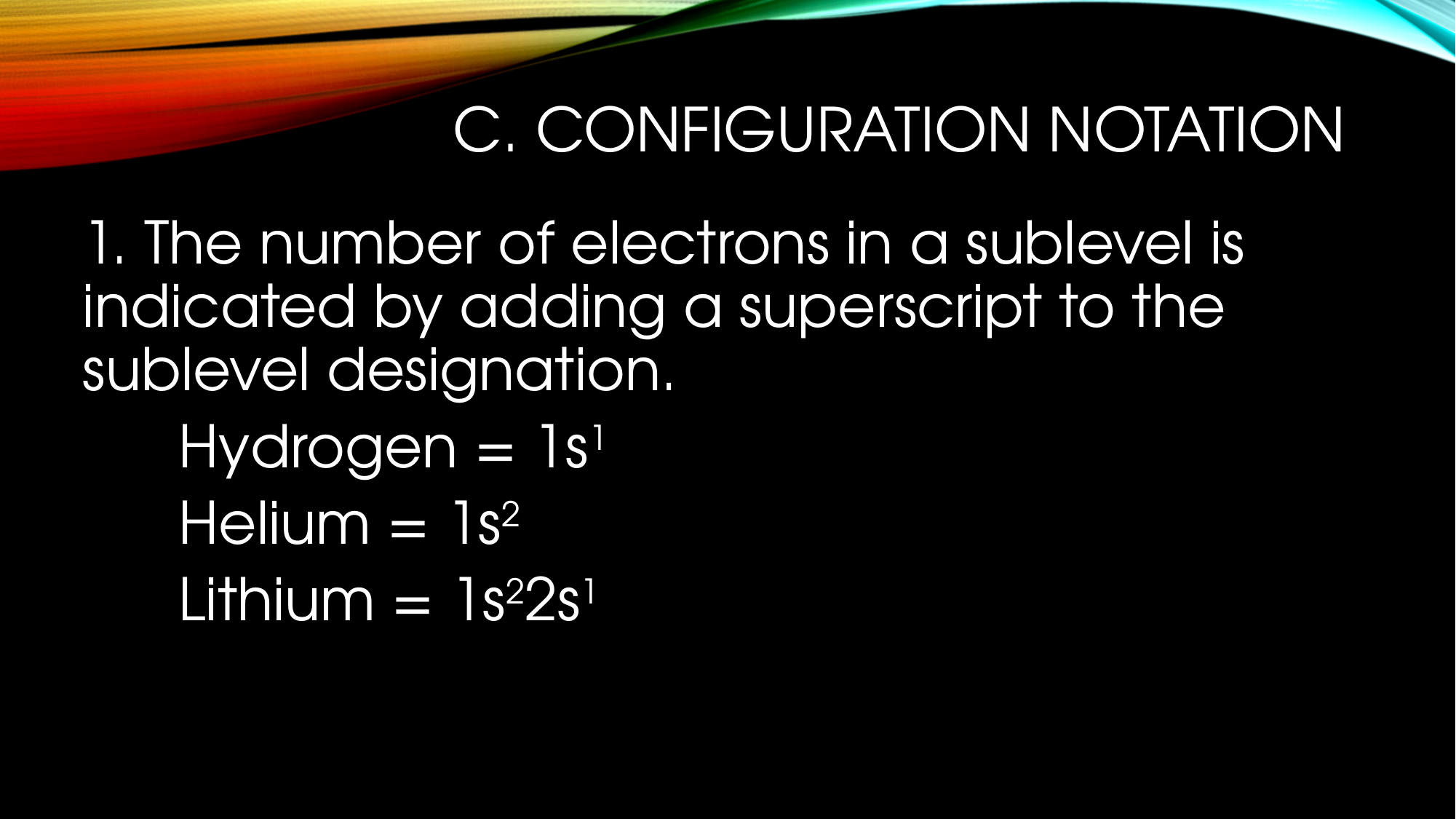

# C. Configuration Notation
1. The number of electrons in a sublevel is indicated by adding a superscript to the sublevel designation.
		Hydrogen = 1s1
		Helium = 1s2
		Lithium = 1s22s1